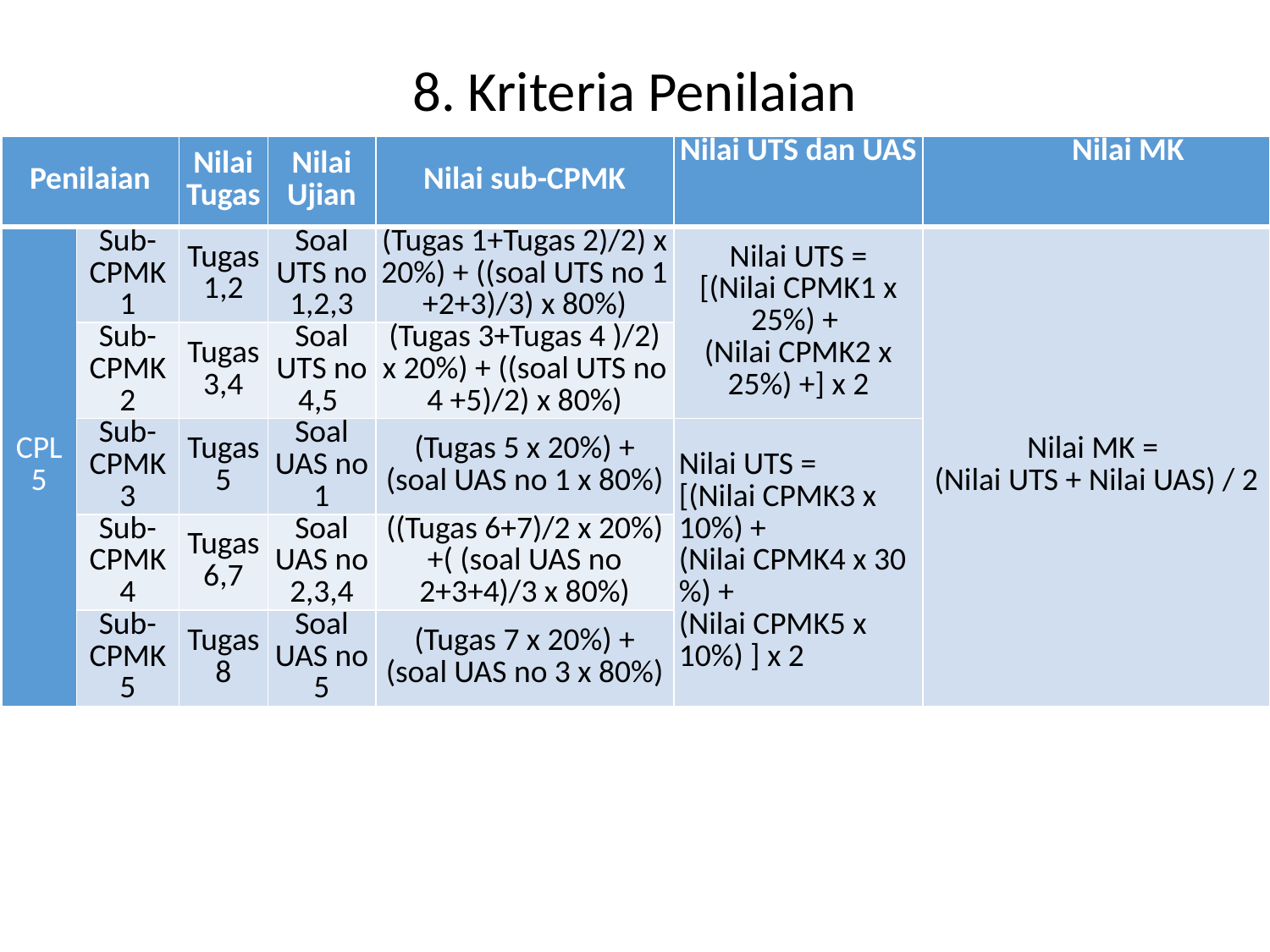

# 8. Kriteria Penilaian
| Penilaian |  | Nilai Tugas | Nilai Ujian | Nilai sub-CPMK | Nilai UTS dan UAS | Nilai MK |
| --- | --- | --- | --- | --- | --- | --- |
| CPL 5 | Sub-CPMK1 | Tugas 1,2 | Soal UTS no 1,2,3 | (Tugas 1+Tugas 2)/2) x 20%) + ((soal UTS no 1 +2+3)/3) x 80%) | Nilai UTS = [(Nilai CPMK1 x 25%) + (Nilai CPMK2 x 25%) +] x 2 | Nilai MK = (Nilai UTS + Nilai UAS) / 2 |
|  | Sub-CPMK2 | Tugas 3,4 | Soal UTS no 4,5 | (Tugas 3+Tugas 4 )/2) x 20%) + ((soal UTS no 4 +5)/2) x 80%) |  |  |
|  | Sub-CPMK3 | Tugas 5 | Soal UAS no 1 | (Tugas 5 x 20%) + (soal UAS no 1 x 80%) | Nilai UTS = [(Nilai CPMK3 x 10%) + (Nilai CPMK4 x 30 %) + (Nilai CPMK5 x 10%) ] x 2 |  |
|  | Sub-CPMK4 | Tugas 6,7 | Soal UAS no 2,3,4 | ((Tugas 6+7)/2 x 20%) +( (soal UAS no 2+3+4)/3 x 80%) |  |  |
|  | Sub-CPMK5 | Tugas 8 | Soal UAS no 5 | (Tugas 7 x 20%) + (soal UAS no 3 x 80%) |  |  |